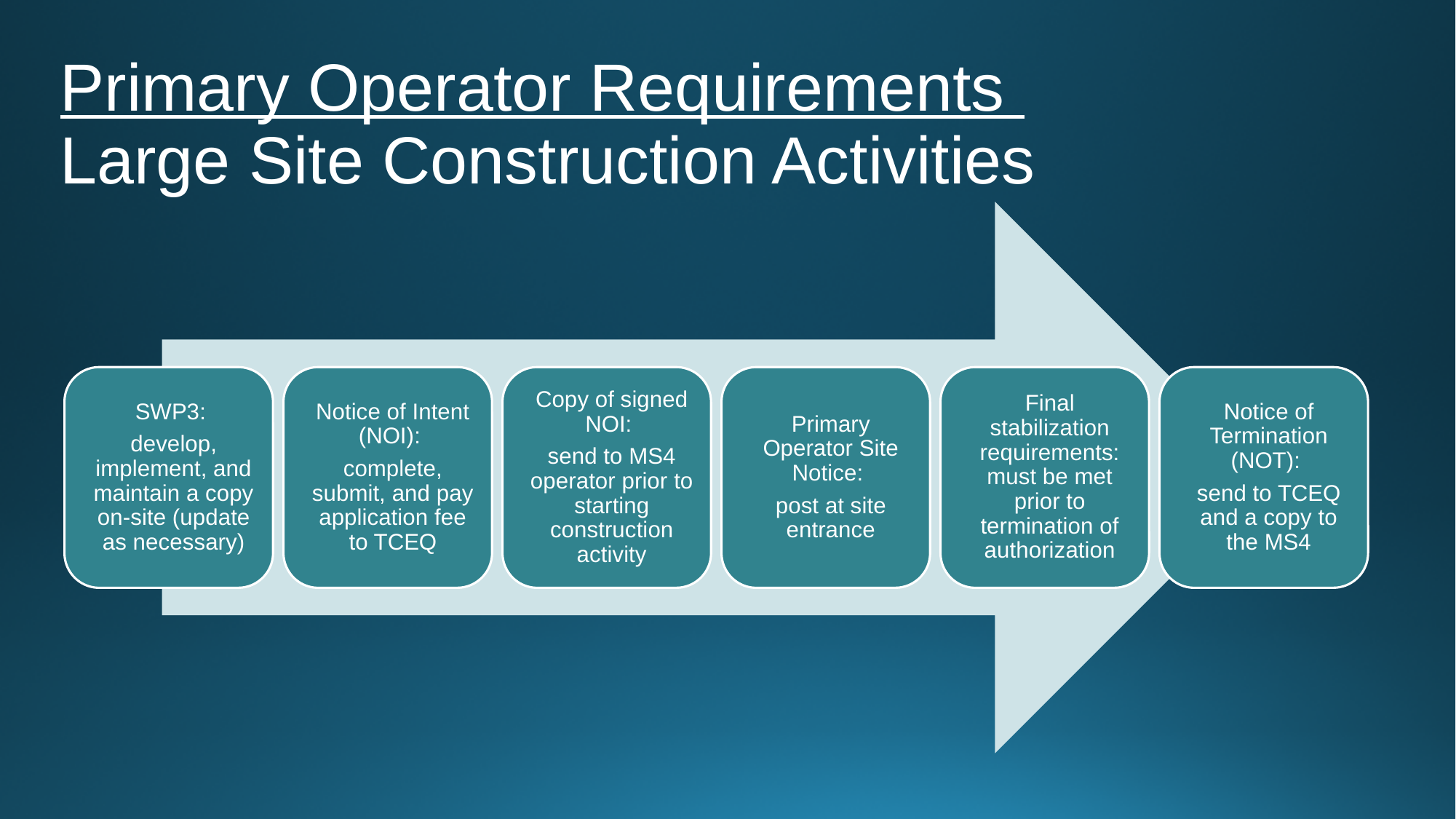

# Primary Operator Requirements Large Site Construction Activities
SWP3:
develop, implement, and maintain a copy on-site (update as necessary)
Notice of Intent (NOI):
complete, submit, and pay application fee to TCEQ
Copy of signed NOI:
send to MS4 operator prior to starting construction activity
Primary Operator Site Notice:
post at site entrance
Final stabilization requirements: must be met prior to termination of authorization
Notice of Termination (NOT):
send to TCEQ and a copy to the MS4